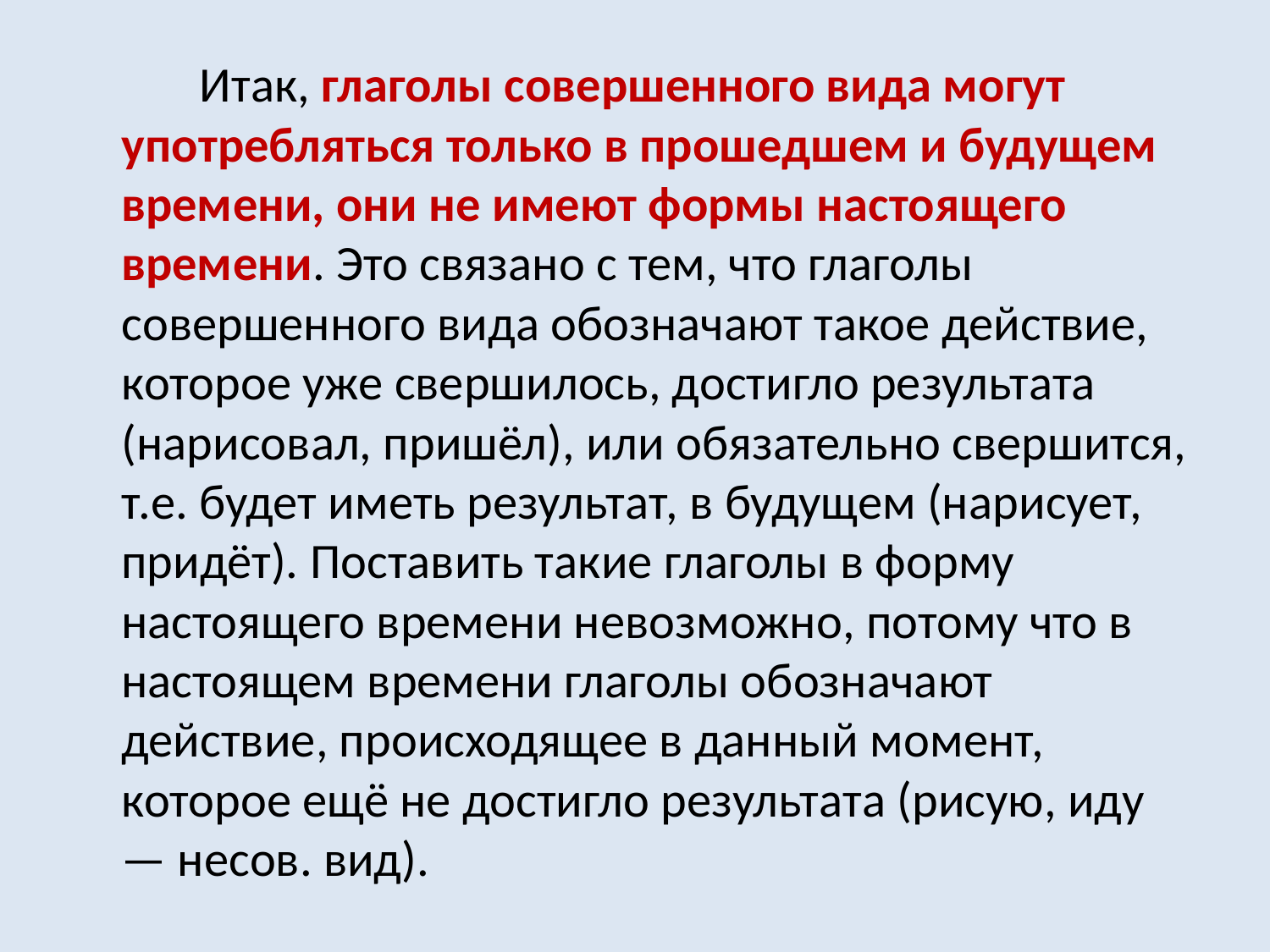

Итак, глаголы совершенного вида могут употребляться только в прошедшем и будущем времени, они не имеют формы настоящего времени. Это связано с тем, что глаголы совершенного вида обозначают такое действие, которое уже свершилось, достигло результата (нарисовал, пришёл), или обязательно свершится, т.е. будет иметь результат, в будущем (нарисует, придёт). Поставить такие глаголы в форму настоящего времени невозможно, потому что в настоящем времени глаголы обозначают действие, происходящее в данный момент, которое ещё не достигло результата (рисую, иду — несов. вид).